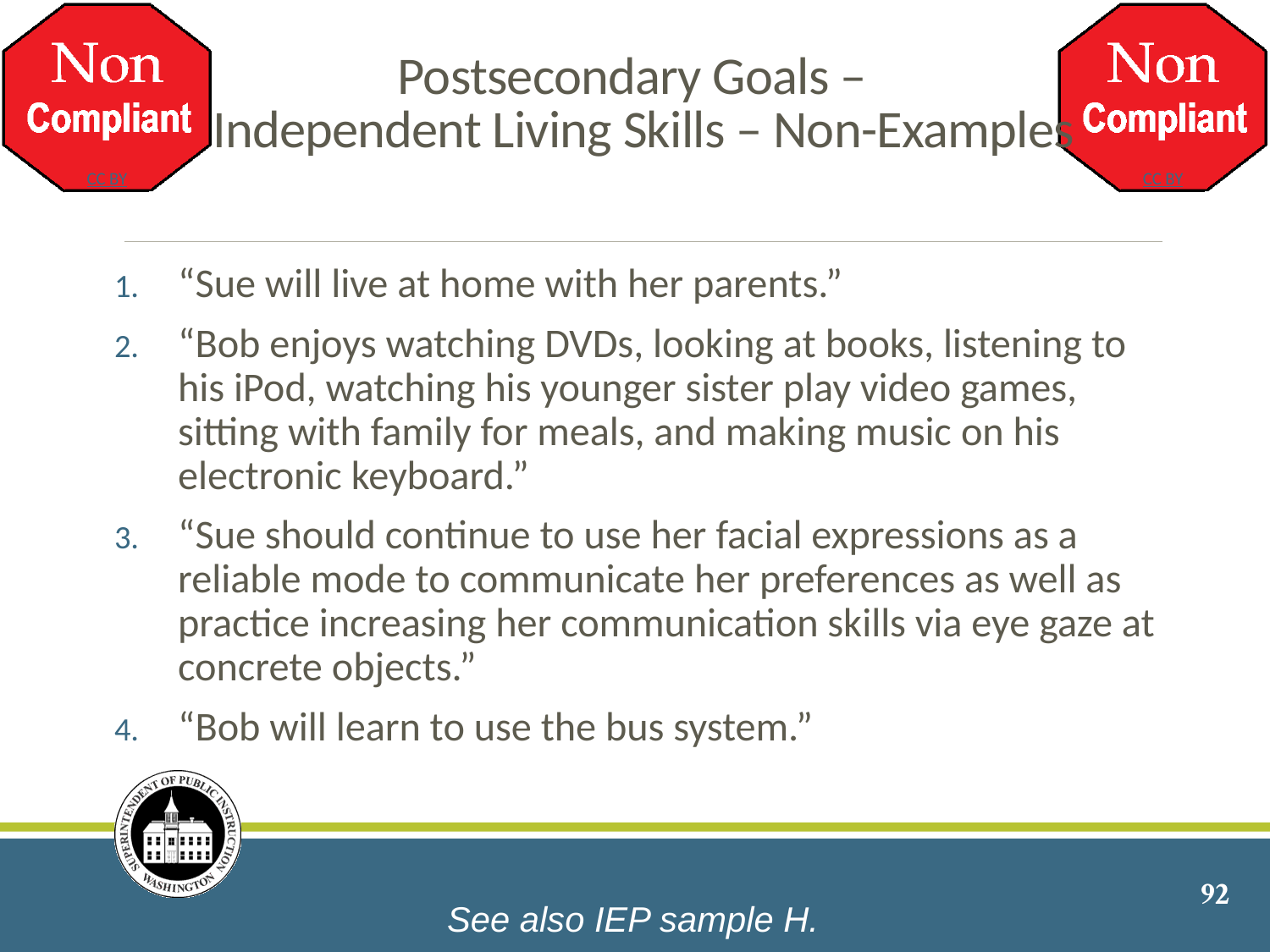

# Postsecondary Goals – Independent Living Skills – Non-Examples
“Sue will live at home with her parents.”
“Bob enjoys watching DVDs, looking at books, listening to his iPod, watching his younger sister play video games, sitting with family for meals, and making music on his electronic keyboard.”
“Sue should continue to use her facial expressions as a reliable mode to communicate her preferences as well as practice increasing her communication skills via eye gaze at concrete objects.”
“Bob will learn to use the bus system.”

92
See also IEP sample H.